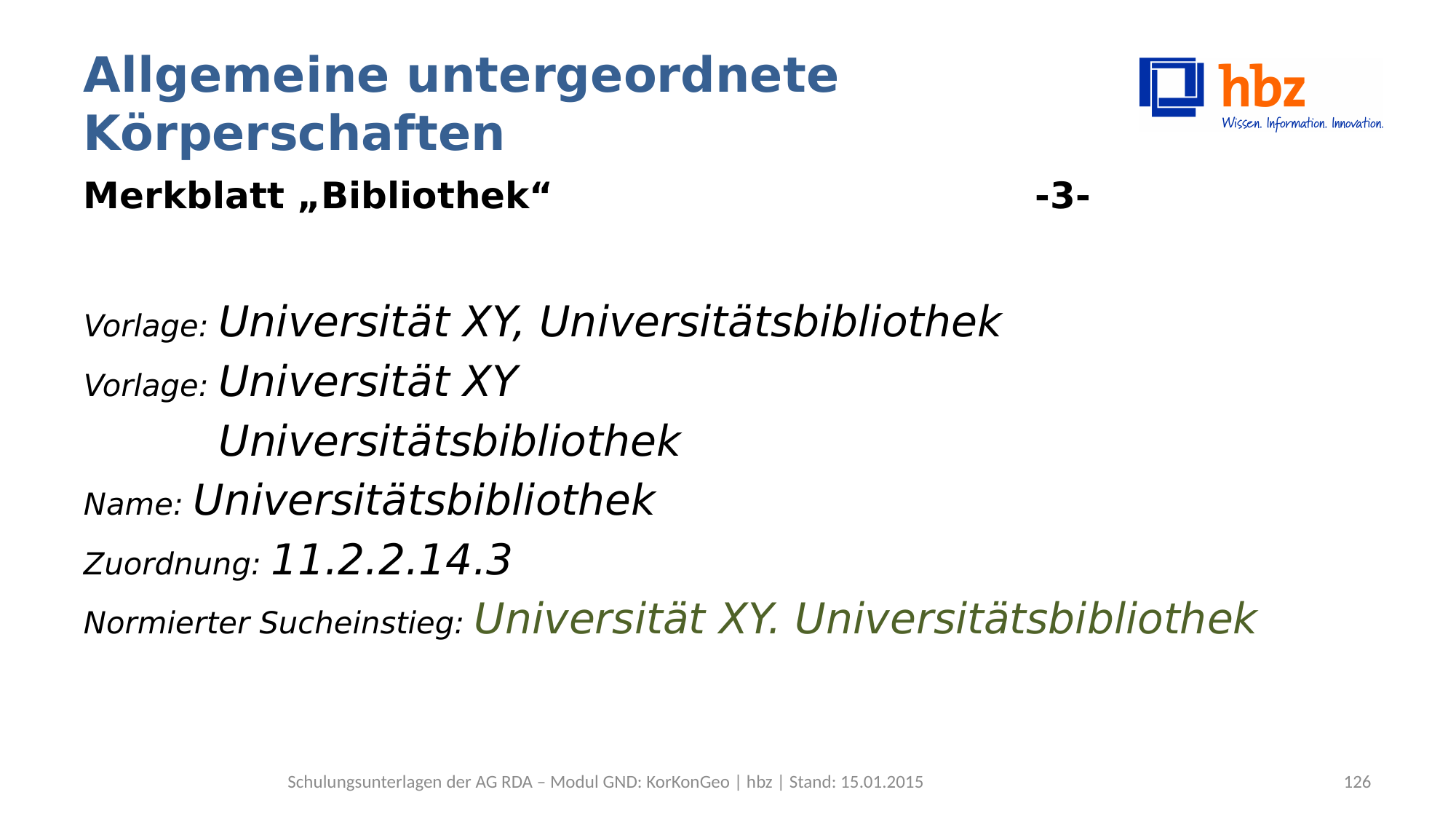

# Allgemeine untergeordnete Körperschaften Merkblatt „Bibliothek“	                        -3-
Vorlage: Universität XY, Universitätsbibliothek
Vorlage: Universität XY
              Universitätsbibliothek
Name: Universitätsbibliothek
Zuordnung: 11.2.2.14.3
Normierter Sucheinstieg: Universität XY. Universitätsbibliothek
Schulungsunterlagen der AG RDA – Modul GND: KorKonGeo | hbz | Stand: 15.01.2015
126